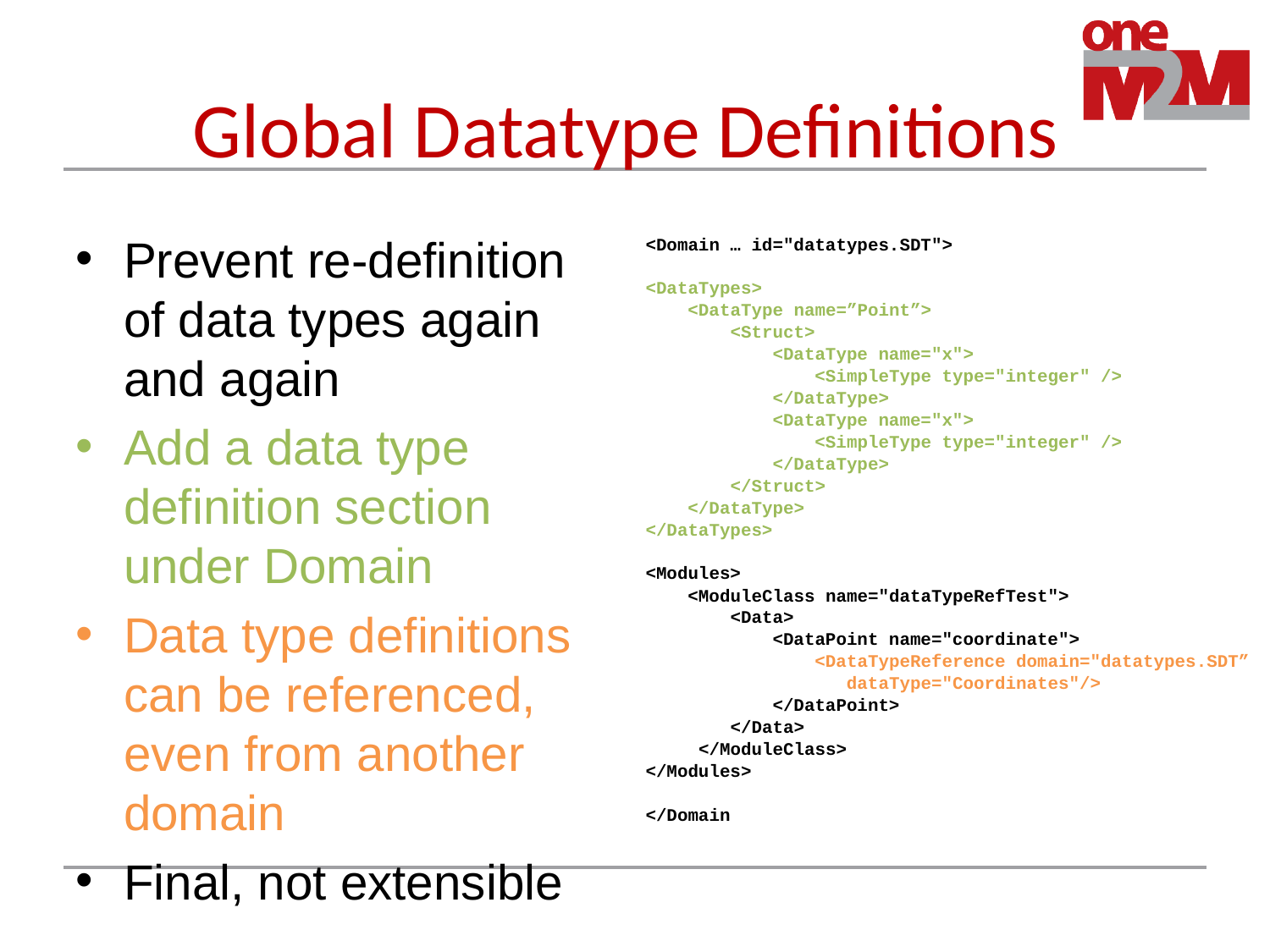

# Global Datatype Definitions
Prevent re-definition of data types again and again
Add a data type definition section under Domain
Data type definitions can be referenced, even from another domain
Final, not extensible
<Domain … id="datatypes.SDT">

<DataTypes>
    <DataType name=”Point”>
        <Struct>
            <DataType name="x">
                <SimpleType type="integer" />
            </DataType>
            <DataType name="x">
                <SimpleType type="integer" />
            </DataType>
        </Struct>
    </DataType>
</DataTypes>

<Modules>
    <ModuleClass name="dataTypeRefTest">
        <Data>
            <DataPoint name="coordinate">
                <DataTypeReference domain="datatypes.SDT”
                   dataType="Coordinates"/>
            </DataPoint>
        </Data>
     </ModuleClass>
</Modules>

</Domain